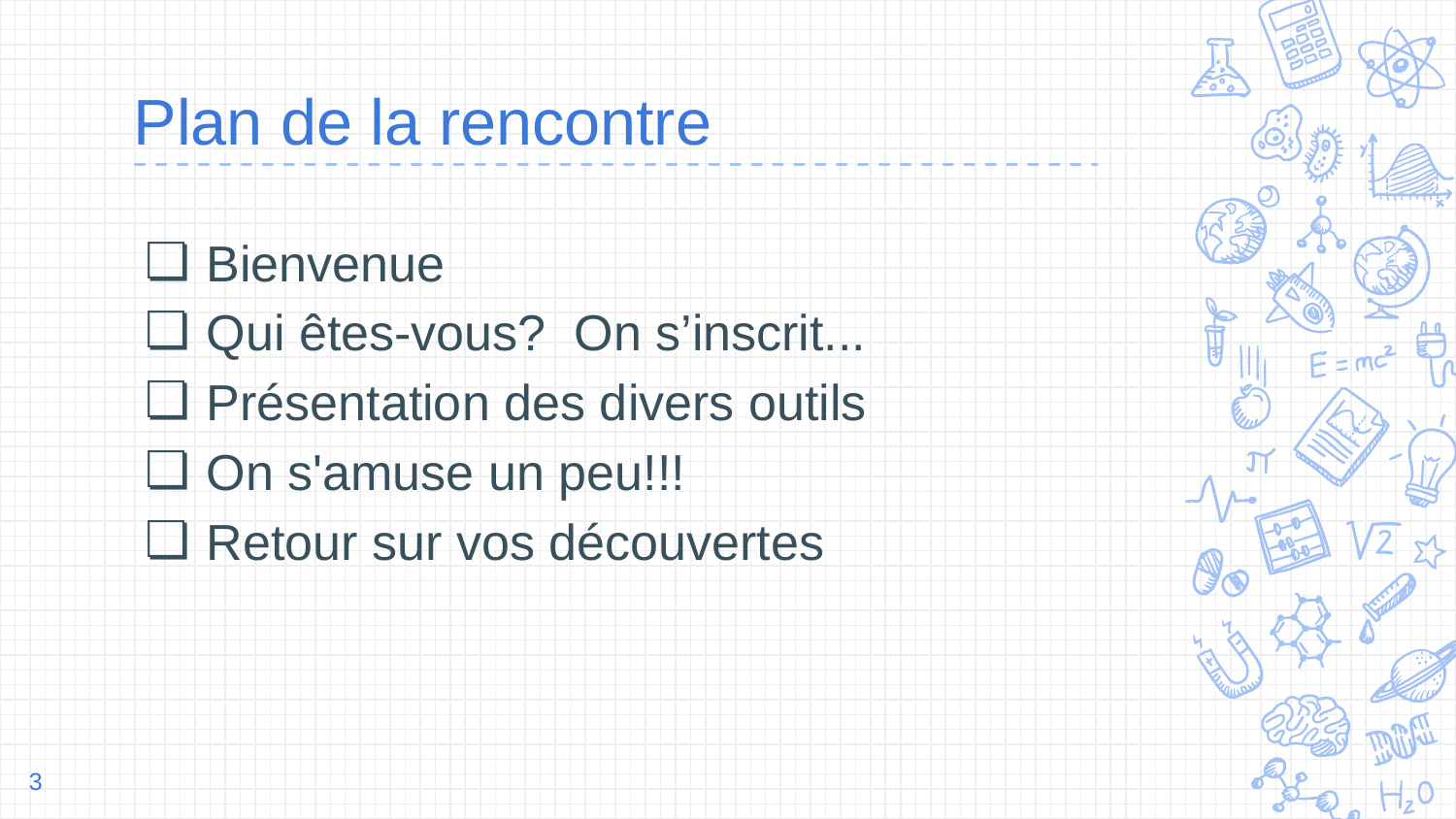

# Plan de la rencontre
Bienvenue
Qui êtes-vous?  On s’inscrit...
Présentation des divers outils
On s'amuse un peu!!!
Retour sur vos découvertes

3